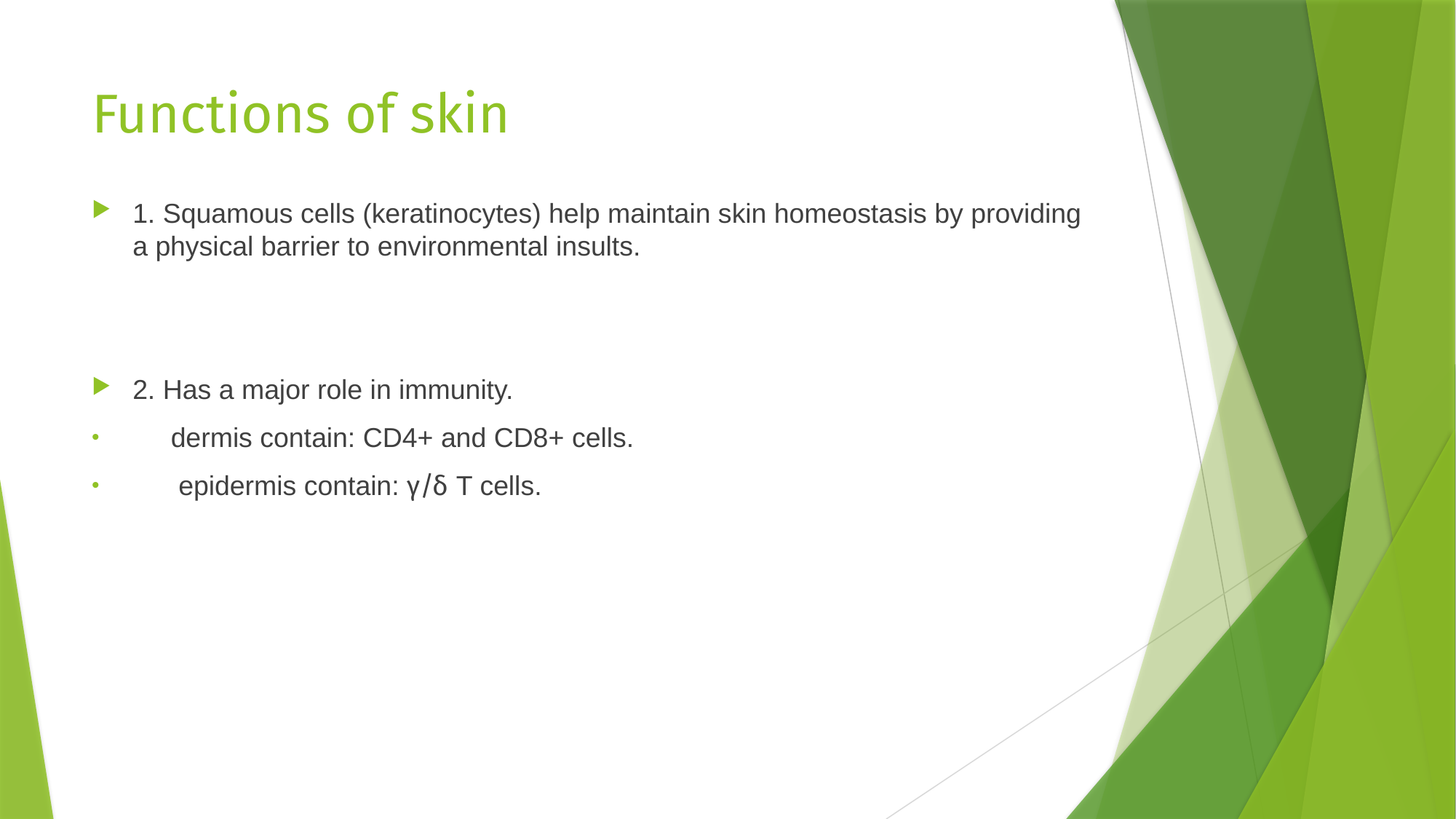

# Functions of skin
1. Squamous cells (keratinocytes) help maintain skin homeostasis by providing a physical barrier to environmental insults.

2. Has a major role in immunity.
     dermis contain: CD4+ and CD8+ cells.
      epidermis contain: γ/δ T cells.